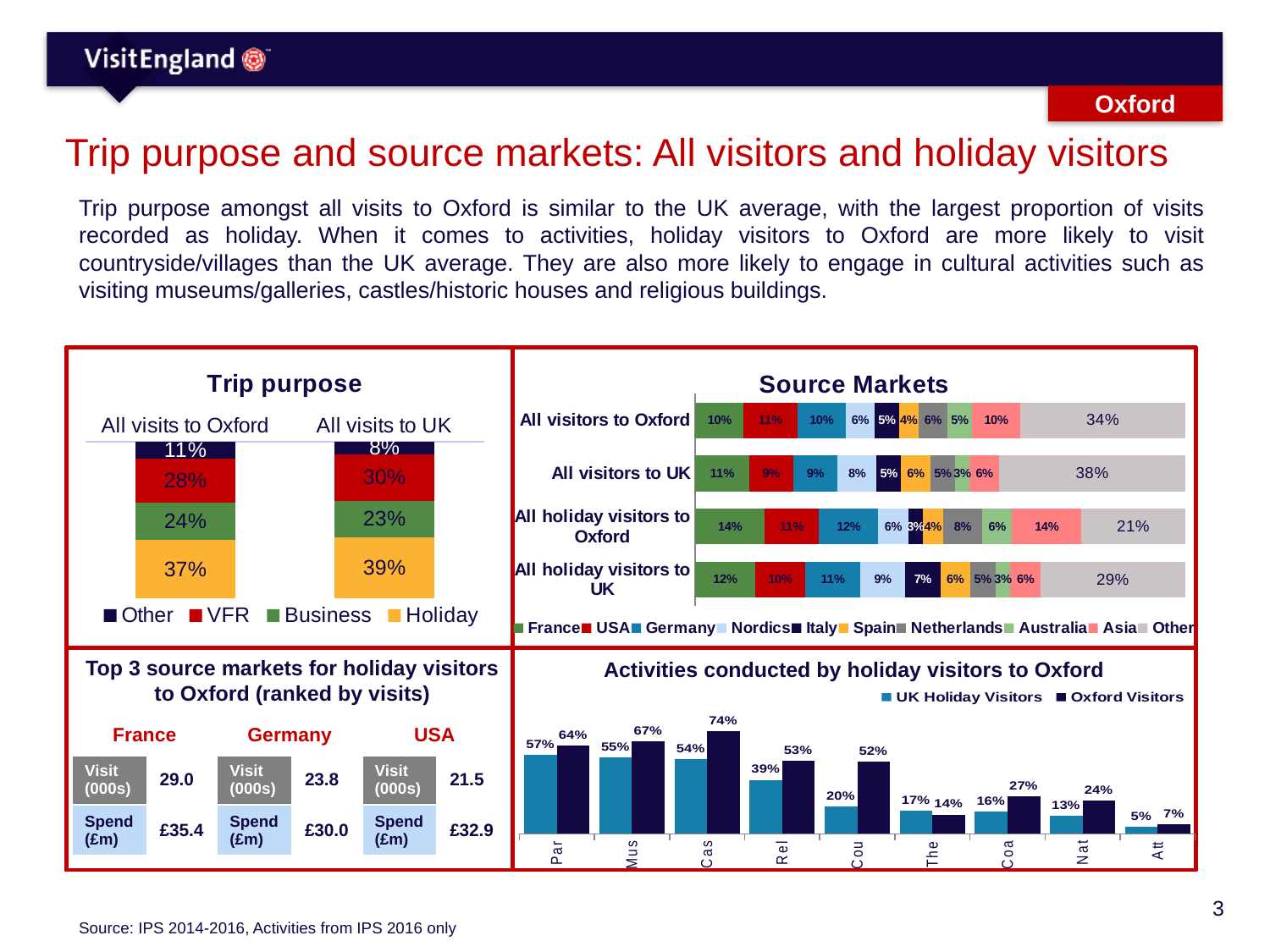

Oxford
# Trip purpose and source markets: All visitors and holiday visitors
Trip purpose amongst all visits to Oxford is similar to the UK average, with the largest proportion of visits recorded as holiday. When it comes to activities, holiday visitors to Oxford are more likely to visit countryside/villages than the UK average. They are also more likely to engage in cultural activities such as visiting museums/galleries, castles/historic houses and religious buildings.

### Chart: Trip purpose

| Category | Other | VFR | Business | Holiday |
|---|---|---|---|---|
| All visits to Oxford | 0.11 | 0.28 | 0.24 | 0.37 |
| All visits to UK | 0.08 | 0.3 | 0.23 | 0.39 |

### Chart: Source Markets

| Category | France | USA | Germany | Nordics | Italy | Spain | Netherlands | Australia | Asia | Other |
|---|---|---|---|---|---|---|---|---|---|---|
| All visitors to Oxford | 0.1 | 0.11 | 0.1 | 0.06 | 0.05 | 0.04 | 0.06 | 0.05 | 0.1 | 0.34 |
| All visitors to UK | 0.11 | 0.09 | 0.09 | 0.08 | 0.05 | 0.06 | 0.05 | 0.03 | 0.06 | 0.38 |
| All holiday visitors to Oxford | 0.14 | 0.11 | 0.12 | 0.06 | 0.03 | 0.04 | 0.08 | 0.06 | 0.14 | 0.21 |
| All holiday visitors to UK | 0.12 | 0.1 | 0.11 | 0.09 | 0.07 | 0.06 | 0.05 | 0.03 | 0.06 | 0.29 |

Top 3 source markets for holiday visitors to Oxford (ranked by visits)
Activities conducted by holiday visitors to Oxford

### Chart

| Category | UK Holiday Visitors | Oxford Visitors |
|---|---|---|
| Parks or gardens | 0.57 | 0.64 |
| Museums/Galleries | 0.55 | 0.67 |
| Castles/Historic Houses | 0.54 | 0.74 |
| Religious buildings | 0.39 | 0.53 |
| Countryside/villages | 0.2 | 0.52 |
| Theatre/Musical | 0.17 | 0.14 |
| Coast or beaches | 0.16 | 0.27 |
| National Park | 0.13 | 0.24 |
| Attend a festival | 0.05 | 0.07 |
| France |  | Germany |  | USA |  |
| --- | --- | --- | --- | --- | --- |
| Visit (000s) | 29.0 | Visit (000s) | 23.8 | Visit (000s) | 21.5 |
| Spend (£m) | £35.4 | Spend (£m) | £30.0 | Spend (£m) | £32.9 |
Source: IPS 2014-2016, Activities from IPS 2016 only